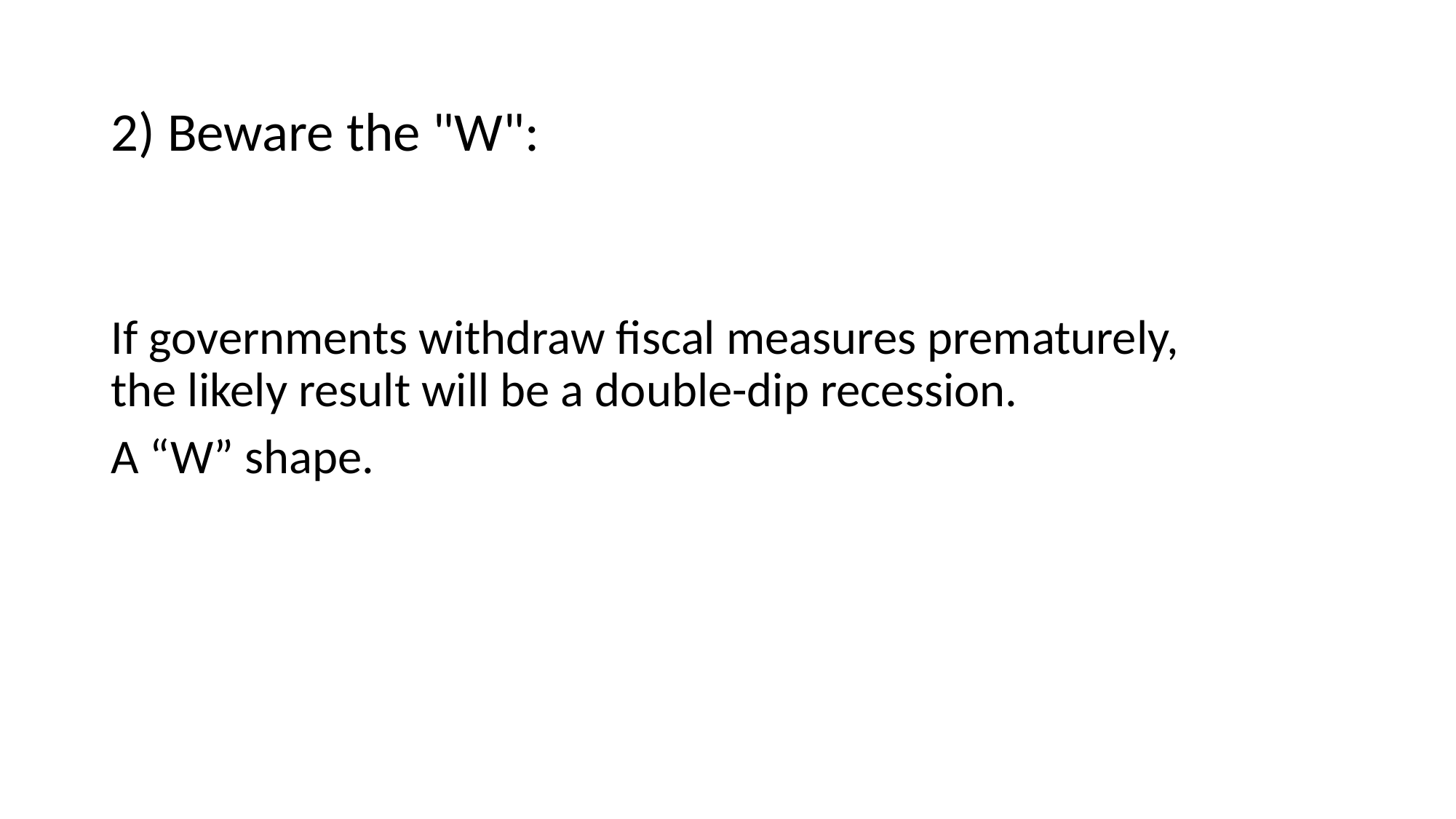

# 2) Beware the "W":
 
If governments withdraw fiscal measures prematurely,
the likely result will be a double-dip recession.
A “W” shape.